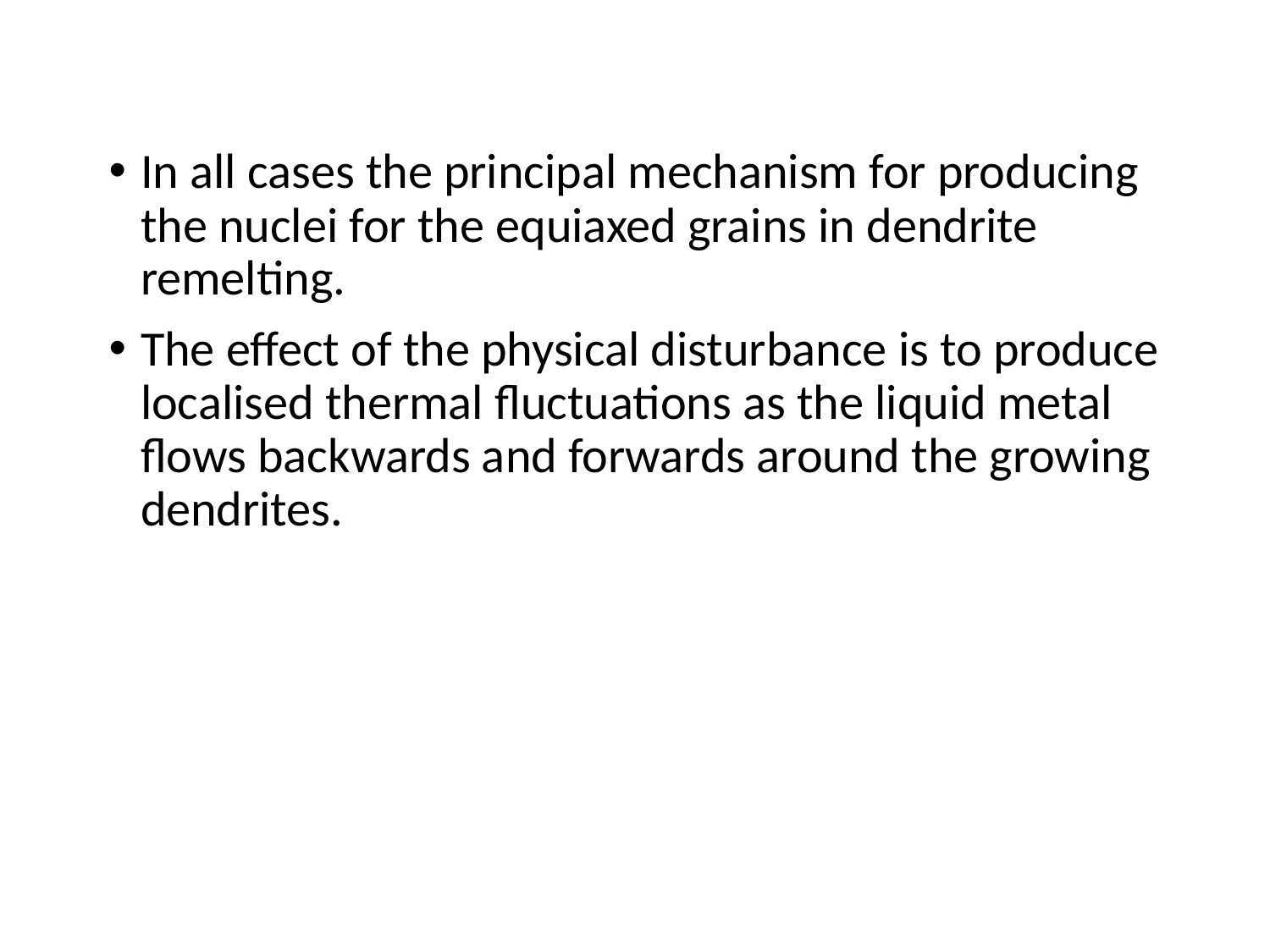

In all cases the principal mechanism for producing the nuclei for the equiaxed grains in dendrite remelting.
The effect of the physical disturbance is to produce localised thermal fluctuations as the liquid metal flows backwards and forwards around the growing dendrites.